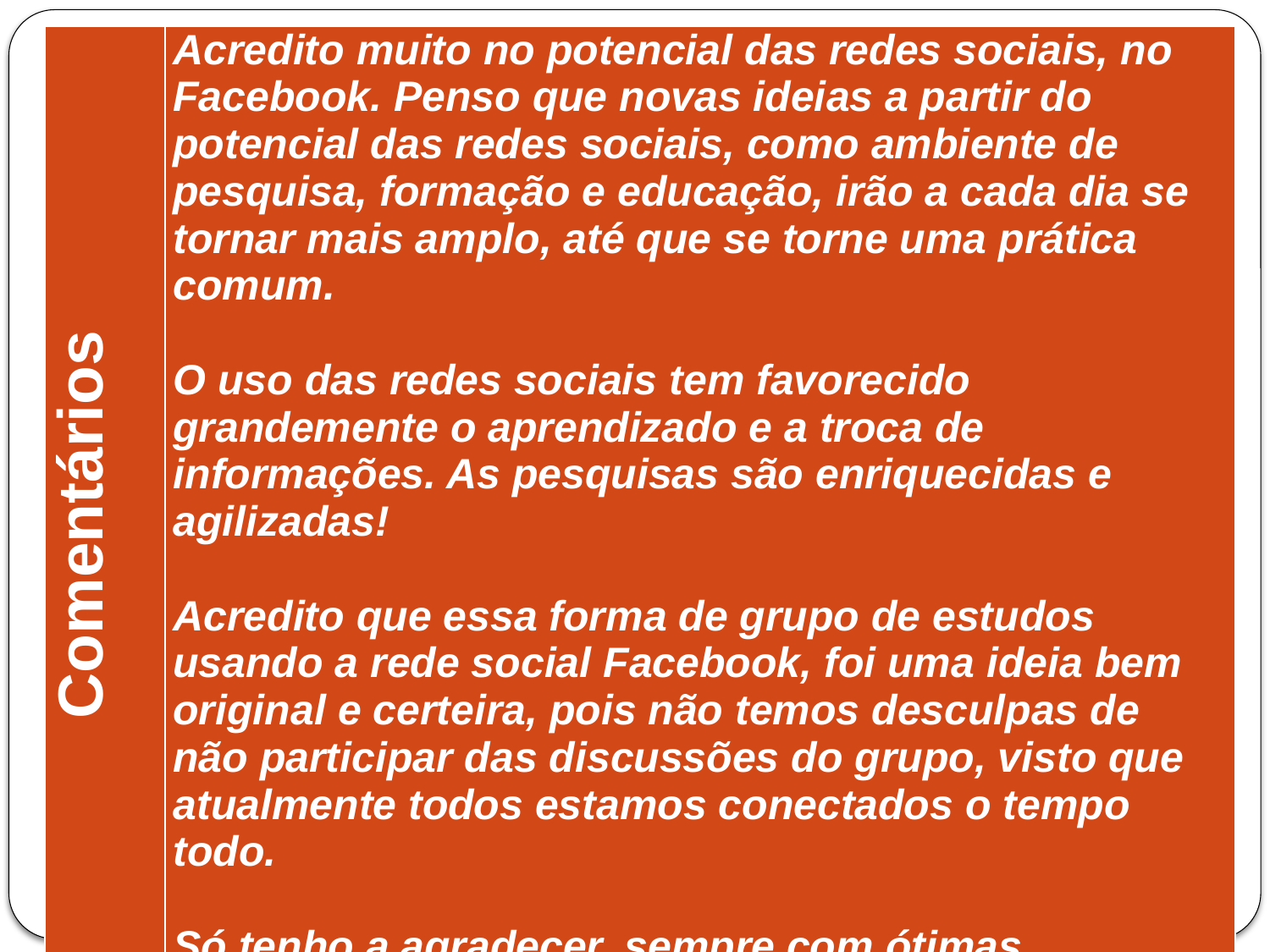

| Comentários | Acredito muito no potencial das redes sociais, no Facebook. Penso que novas ideias a partir do potencial das redes sociais, como ambiente de pesquisa, formação e educação, irão a cada dia se tornar mais amplo, até que se torne uma prática comum. O uso das redes sociais tem favorecido grandemente o aprendizado e a troca de informações. As pesquisas são enriquecidas e agilizadas!   Acredito que essa forma de grupo de estudos usando a rede social Facebook, foi uma ideia bem original e certeira, pois não temos desculpas de não participar das discussões do grupo, visto que atualmente todos estamos conectados o tempo todo.   Só tenho a agradecer, sempre com ótimas contribuições. Continuemos firmes em nossos propósitos! |
| --- | --- |